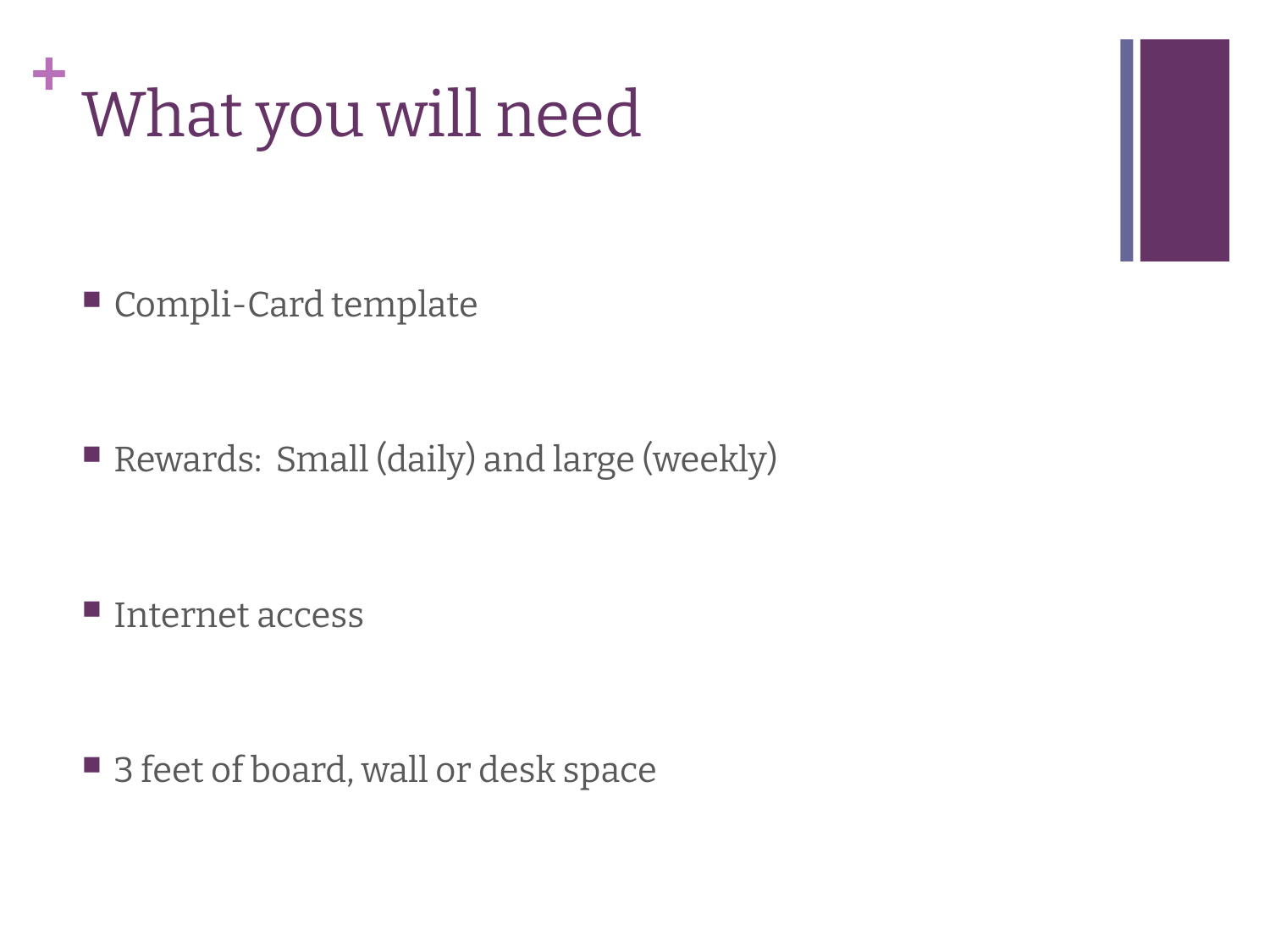

# What you will need
Compli-Card template

Rewards:  Small (daily) and large (weekly)

Internet access

3 feet of board, wall or desk space